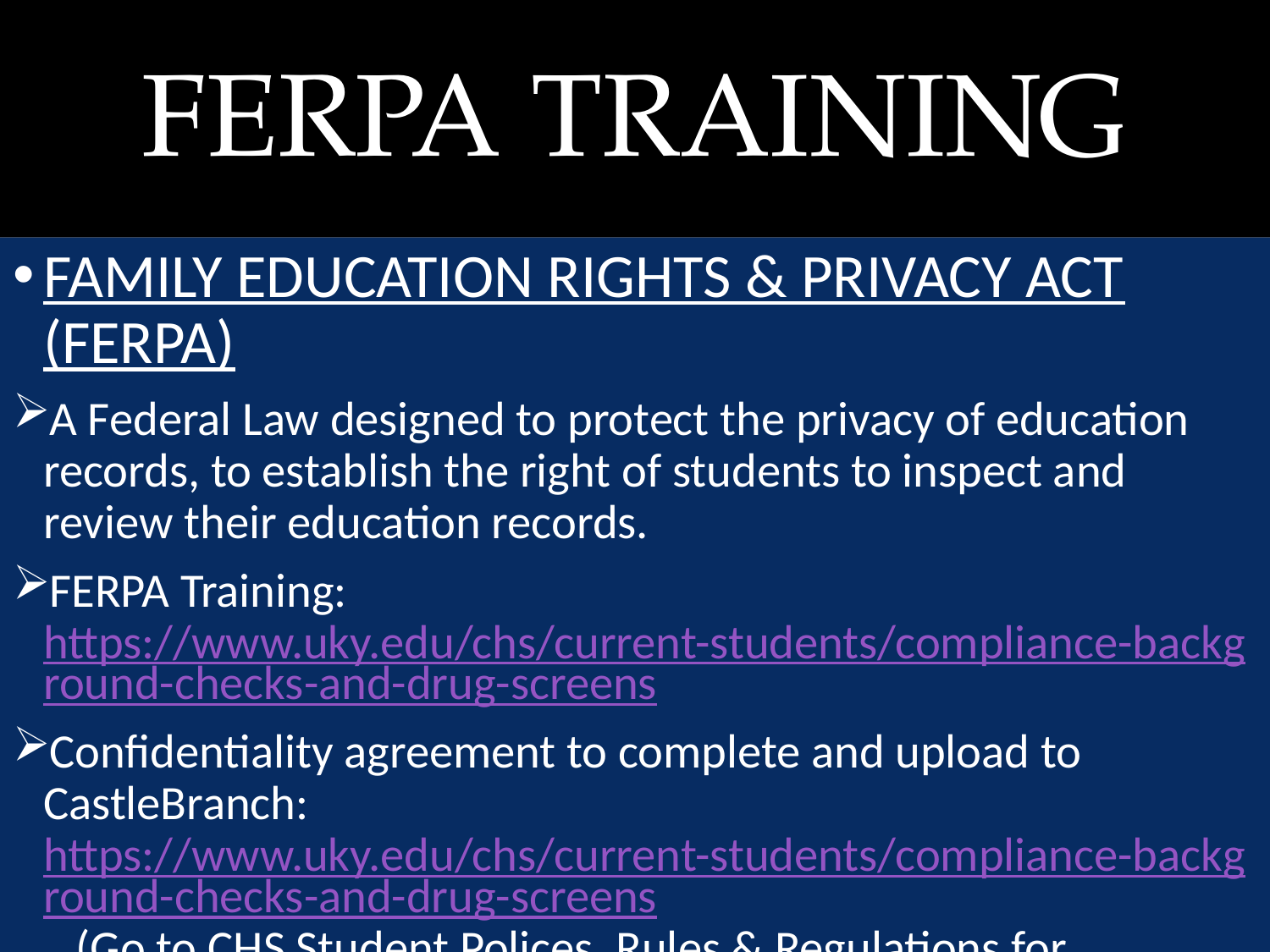

# FERPA TRAINING
FAMILY EDUCATION RIGHTS & PRIVACY ACT (FERPA)
A Federal Law designed to protect the privacy of education records, to establish the right of students to inspect and review their education records.
FERPA Training:  https://www.uky.edu/chs/current-students/compliance-background-checks-and-drug-screens
Confidentiality agreement to complete and upload to CastleBranch:  https://www.uky.edu/chs/current-students/compliance-background-checks-and-drug-screens   (Go to CHS Student Polices, Rules & Regulations for agreement).  Updated annually by 5/1 each year.